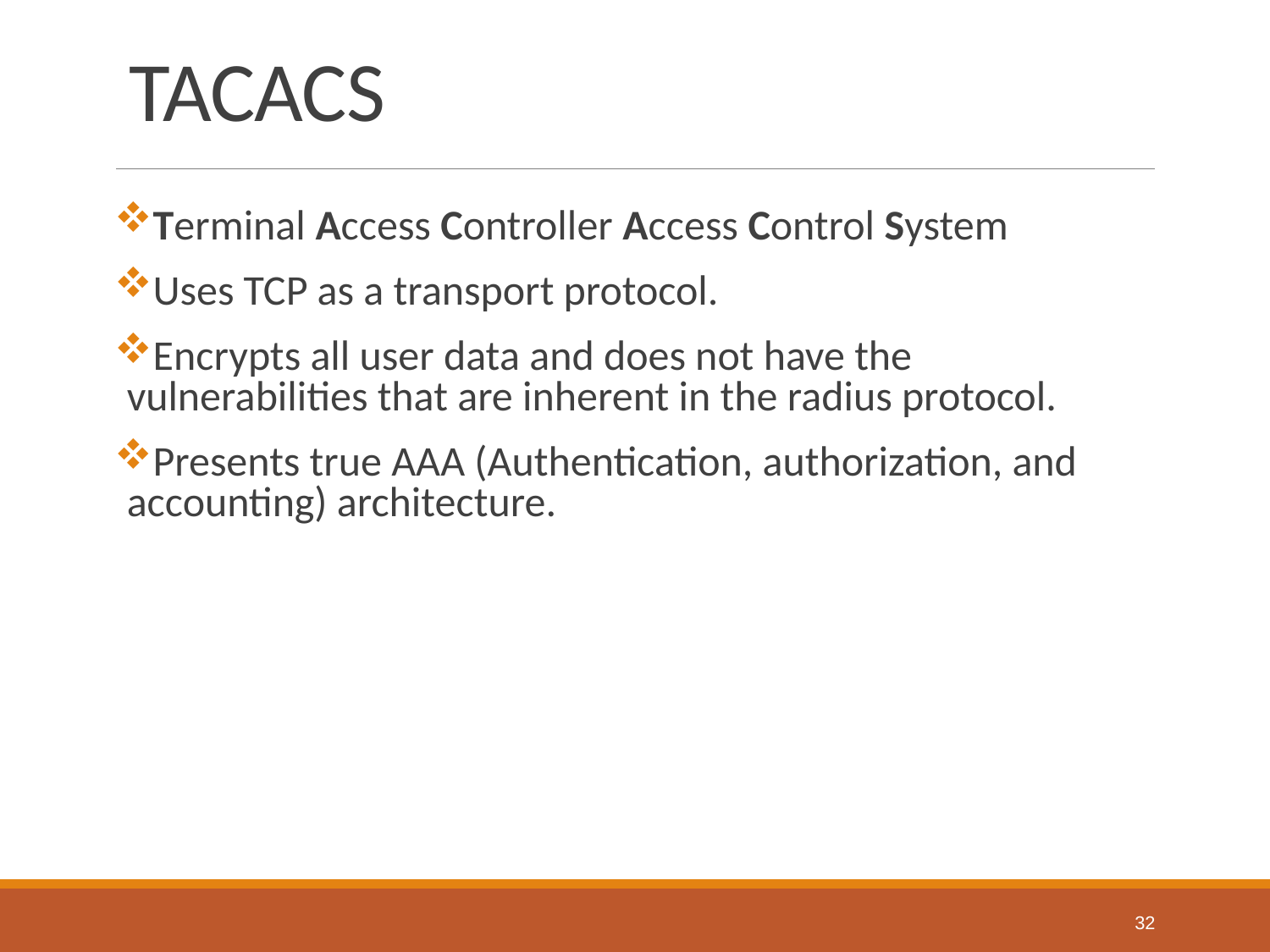

# TACACS
Terminal Access Controller Access Control System
Uses TCP as a transport protocol.
Encrypts all user data and does not have the vulnerabilities that are inherent in the radius protocol.
Presents true AAA (Authentication, authorization, and accounting) architecture.
32